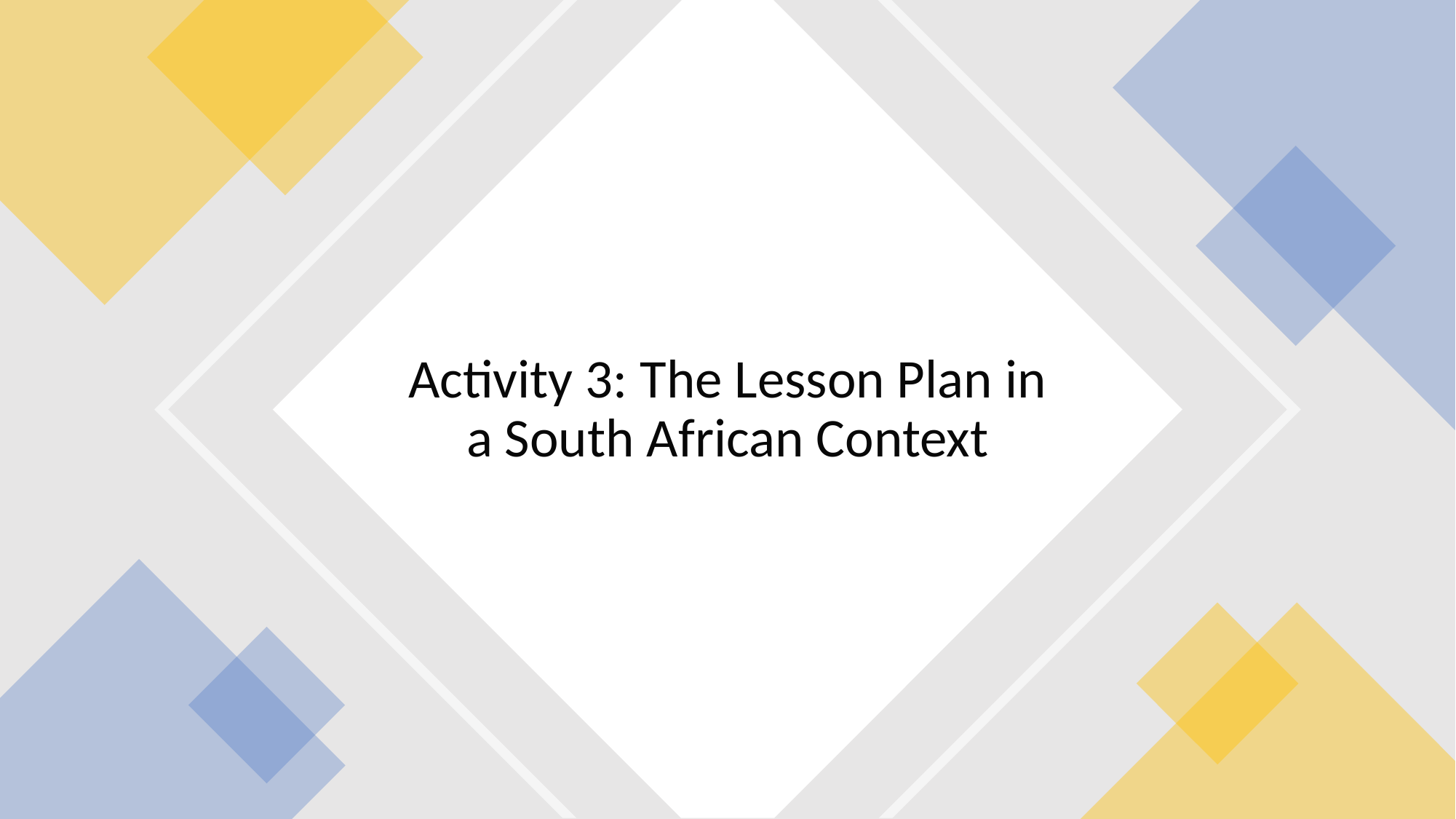

# Activity 3: The Lesson Plan in a South African Context